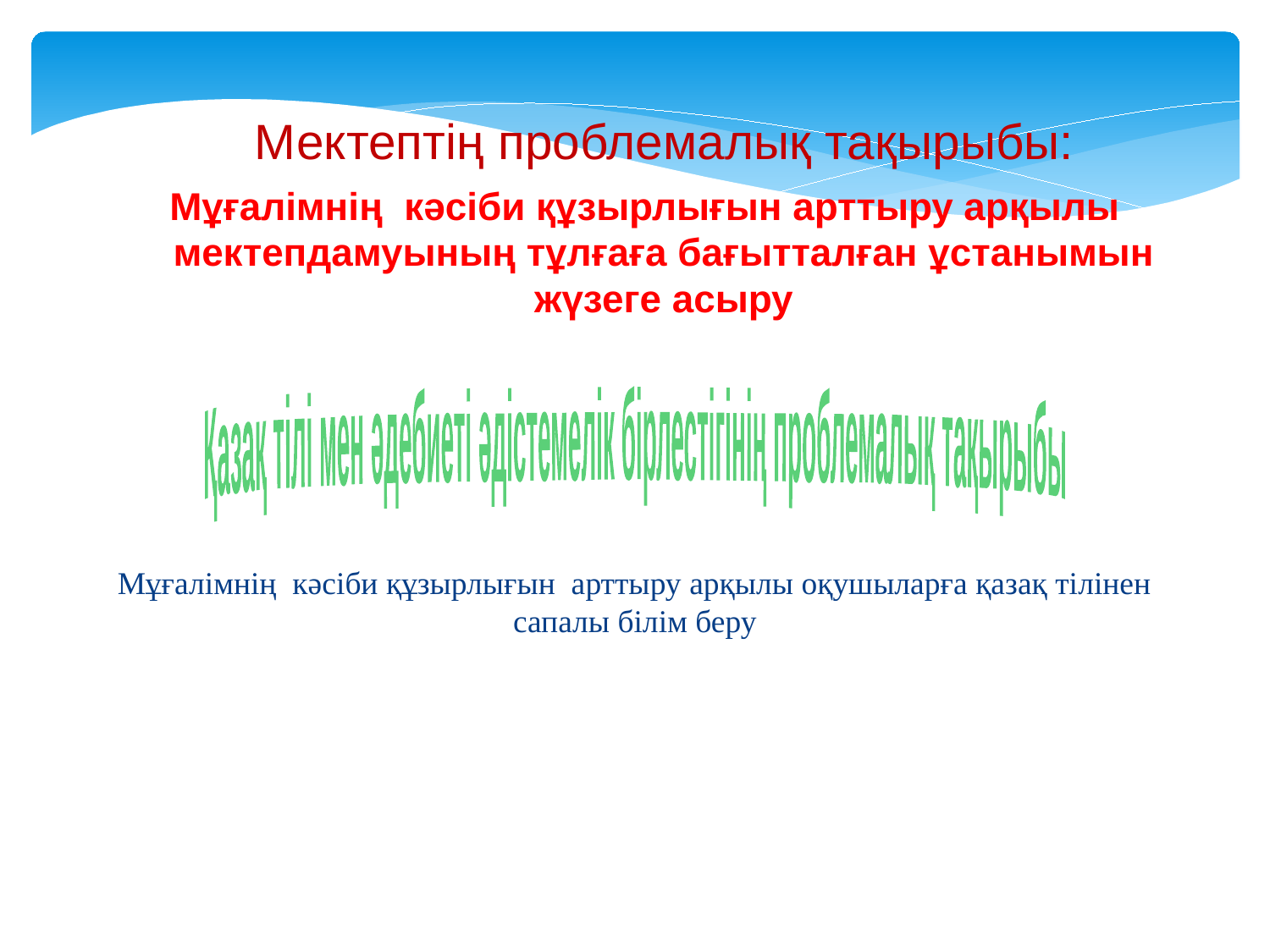

# Мектептің проблемалық тақырыбы:
Мұғалімнің  кәсіби құзырлығын арттыру арқылы мектепдамуының тұлғаға бағытталған ұстанымын жүзеге асыру
Қазақ тілі мен әдебиеті әдістемелік бірлестігінің проблемалық тақырыбы
Мұғалімнің  кәсіби құзырлығын  арттыру арқылы оқушыларға қазақ тілінен сапалы білім беру